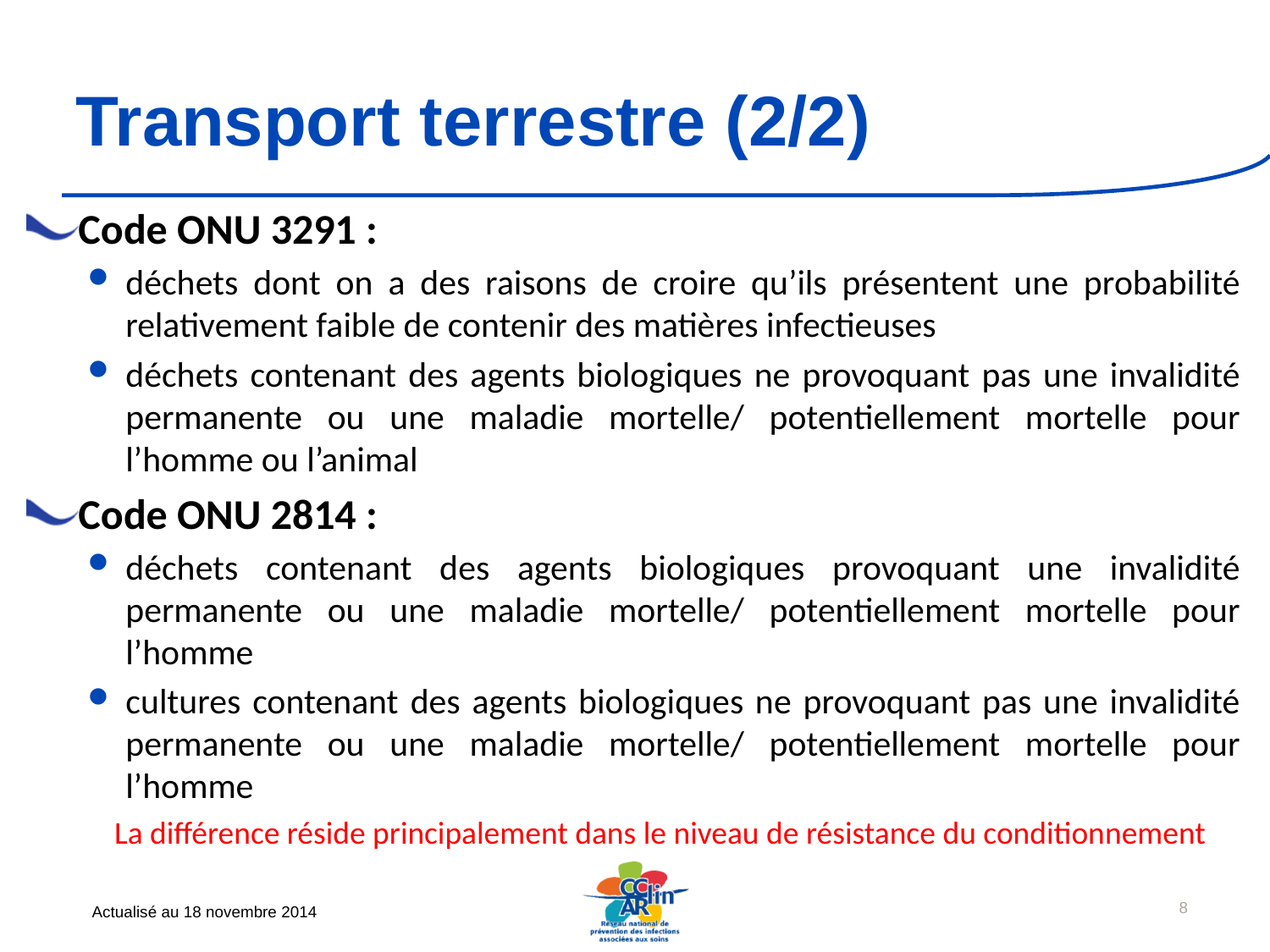

# Transport terrestre (2/2)
Code ONU 3291 :
déchets dont on a des raisons de croire qu’ils présentent une probabilité relativement faible de contenir des matières infectieuses
déchets contenant des agents biologiques ne provoquant pas une invalidité permanente ou une maladie mortelle/ potentiellement mortelle pour l’homme ou l’animal
Code ONU 2814 :
déchets contenant des agents biologiques provoquant une invalidité permanente ou une maladie mortelle/ potentiellement mortelle pour l’homme
cultures contenant des agents biologiques ne provoquant pas une invalidité permanente ou une maladie mortelle/ potentiellement mortelle pour l’homme
La différence réside principalement dans le niveau de résistance du conditionnement

8